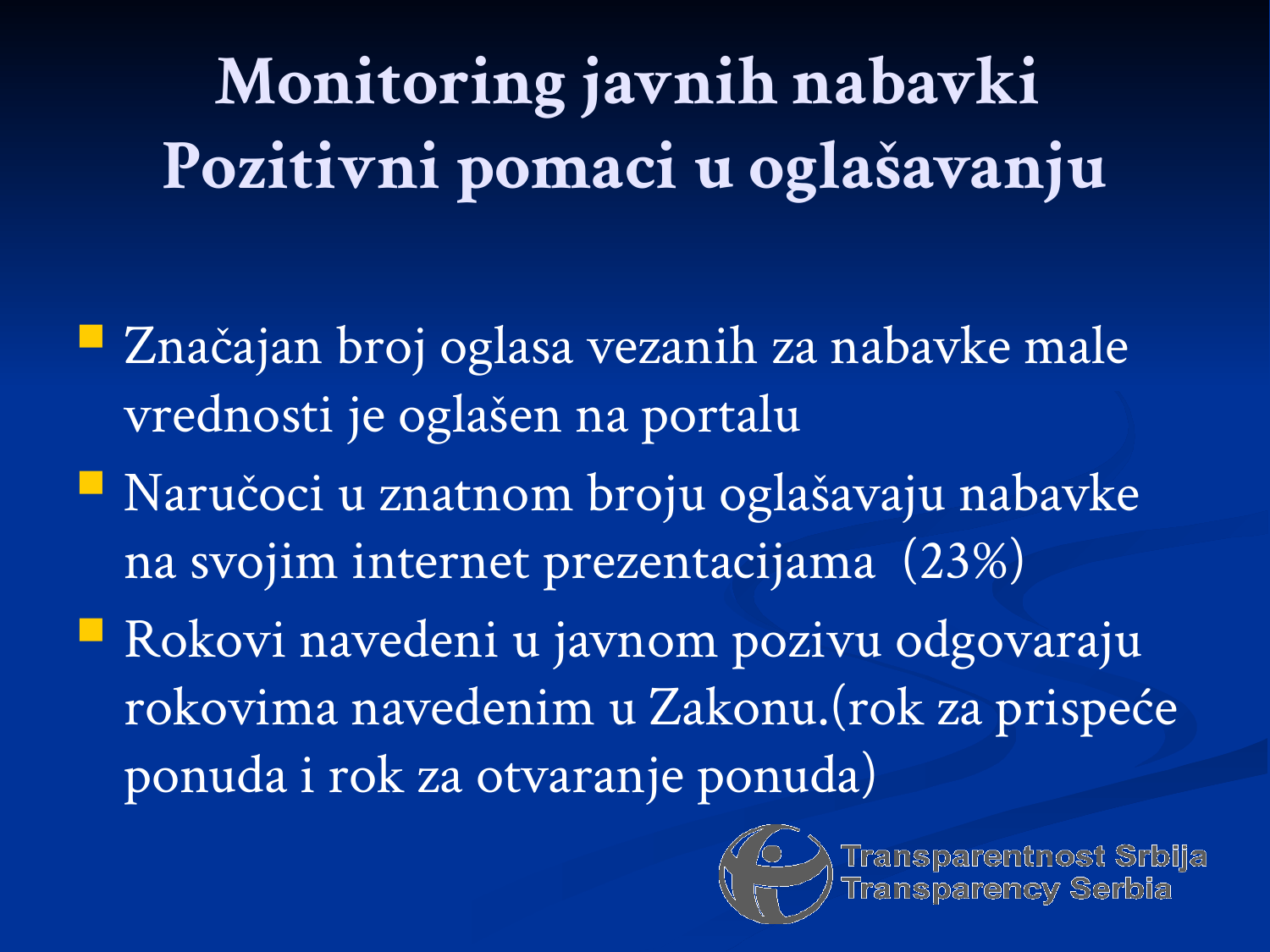

# Monitoring javnih nabavki Pozitivni pomaci u oglašavanju

Značajan broj oglasa vezanih za nabavke male vrednosti je oglašen na portalu
Naručoci u znatnom broju oglašavaju nabavke na svojim internet prezentacijama  (23%)
Rokovi navedeni u javnom pozivu odgovaraju rokovima navedenim u Zakonu.(rok za prispeće ponuda i rok za otvaranje ponuda)